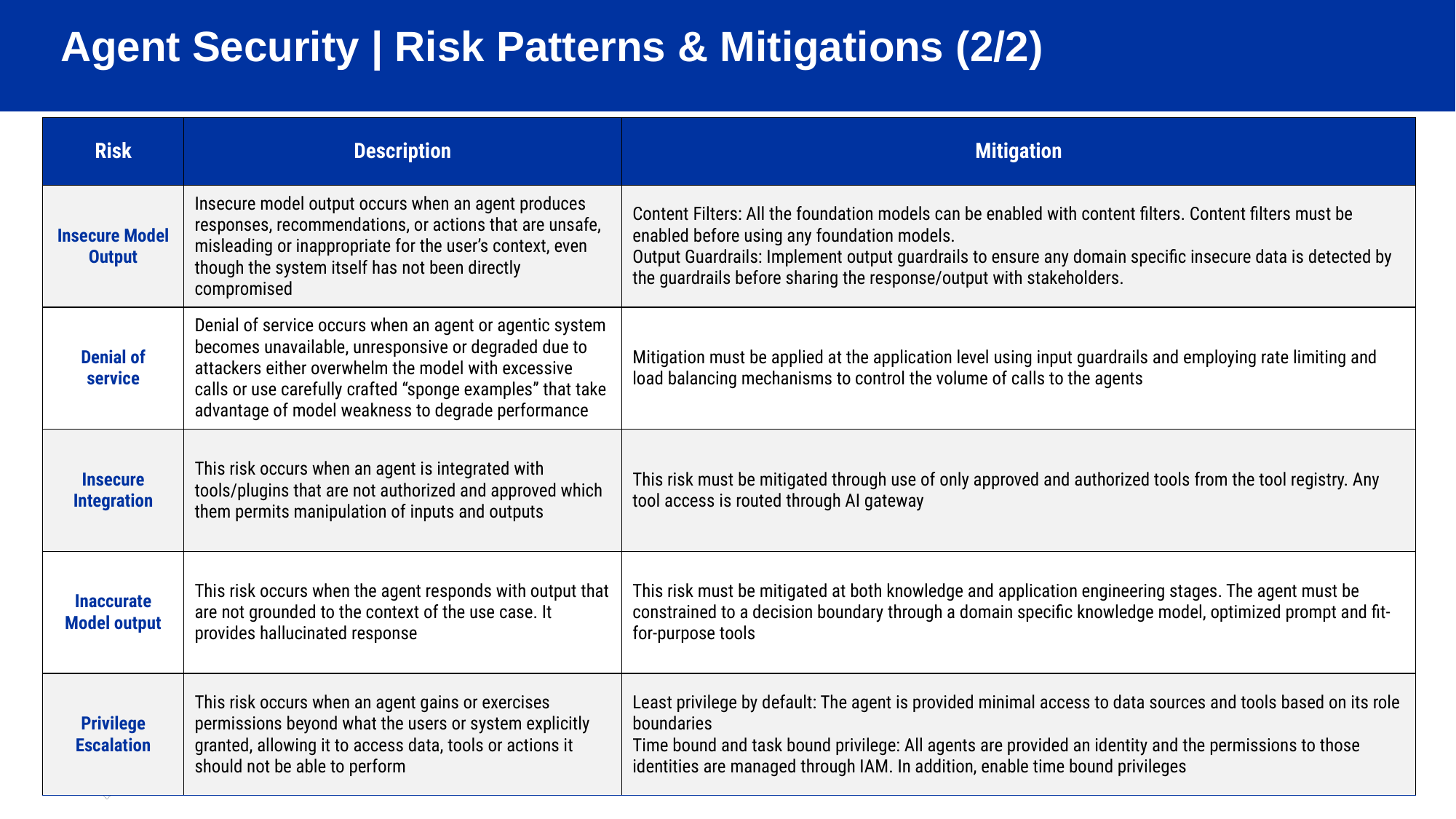

# Agent Security | Risk Patterns & Mitigations (2/2)
| Risk | Description | Mitigation |
| --- | --- | --- |
| Insecure Model Output | Insecure model output occurs when an agent produces responses, recommendations, or actions that are unsafe, misleading or inappropriate for the user’s context, even though the system itself has not been directly compromised | Content Filters: All the foundation models can be enabled with content filters. Content filters must be enabled before using any foundation models. Output Guardrails: Implement output guardrails to ensure any domain specific insecure data is detected by the guardrails before sharing the response/output with stakeholders. |
| Denial of service | Denial of service occurs when an agent or agentic system becomes unavailable, unresponsive or degraded due to attackers either overwhelm the model with excessive calls or use carefully crafted “sponge examples” that take advantage of model weakness to degrade performance | Mitigation must be applied at the application level using input guardrails and employing rate limiting and load balancing mechanisms to control the volume of calls to the agents |
| Insecure Integration | This risk occurs when an agent is integrated with tools/plugins that are not authorized and approved which them permits manipulation of inputs and outputs | This risk must be mitigated through use of only approved and authorized tools from the tool registry. Any tool access is routed through AI gateway |
| Inaccurate Model output | This risk occurs when the agent responds with output that are not grounded to the context of the use case. It provides hallucinated response | This risk must be mitigated at both knowledge and application engineering stages. The agent must be constrained to a decision boundary through a domain specific knowledge model, optimized prompt and fit-for-purpose tools |
| Privilege Escalation | This risk occurs when an agent gains or exercises permissions beyond what the users or system explicitly granted, allowing it to access data, tools or actions it should not be able to perform | Least privilege by default: The agent is provided minimal access to data sources and tools based on its role boundaries Time bound and task bound privilege: All agents are provided an identity and the permissions to those identities are managed through IAM. In addition, enable time bound privileges |